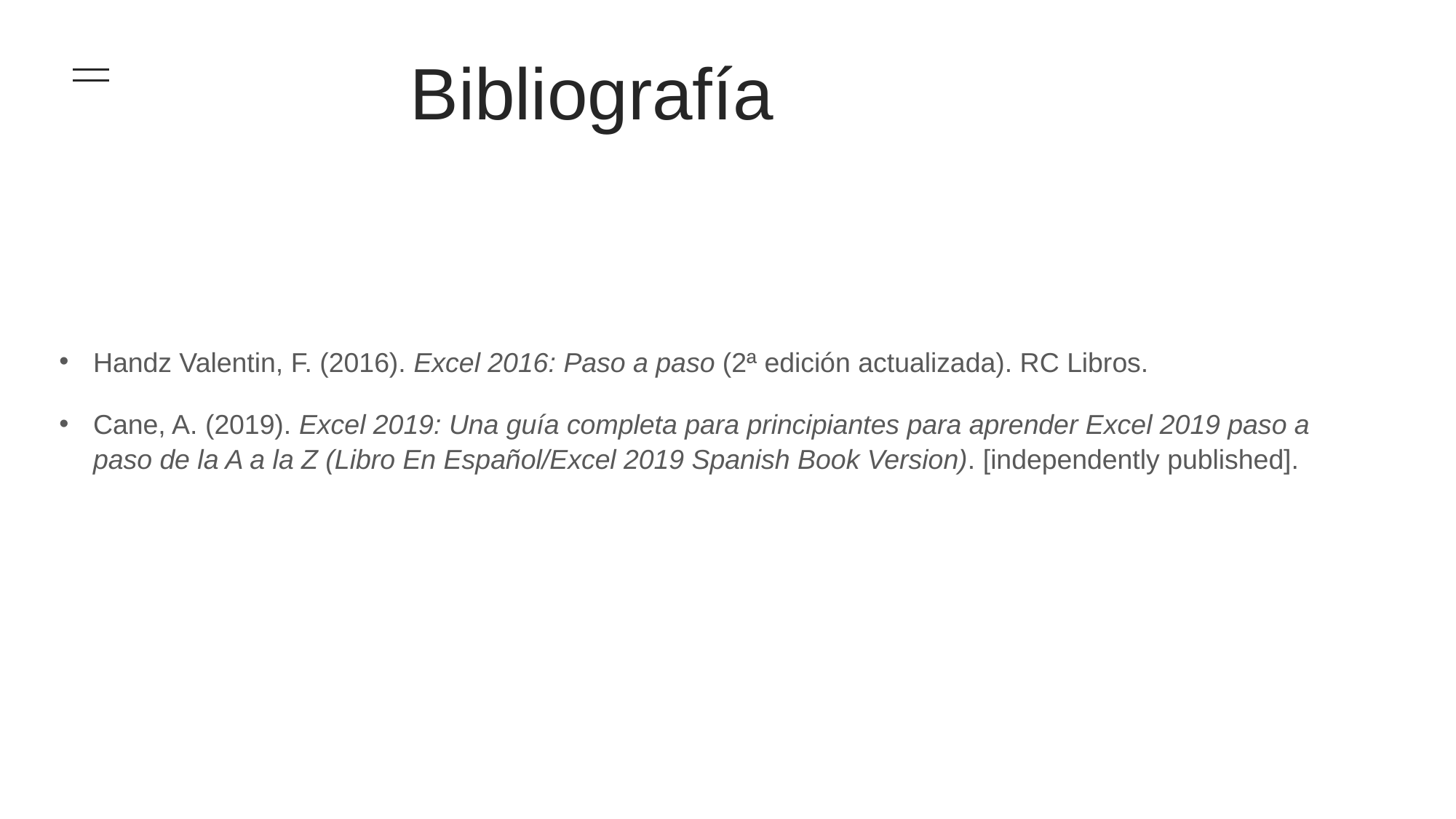

# Bibliografía
Handz Valentin, F. (2016). Excel 2016: Paso a paso (2ª edición actualizada). RC Libros.
Cane, A. (2019). Excel 2019: Una guía completa para principiantes para aprender Excel 2019 paso a paso de la A a la Z (Libro En Español/Excel 2019 Spanish Book Version). [independently published].